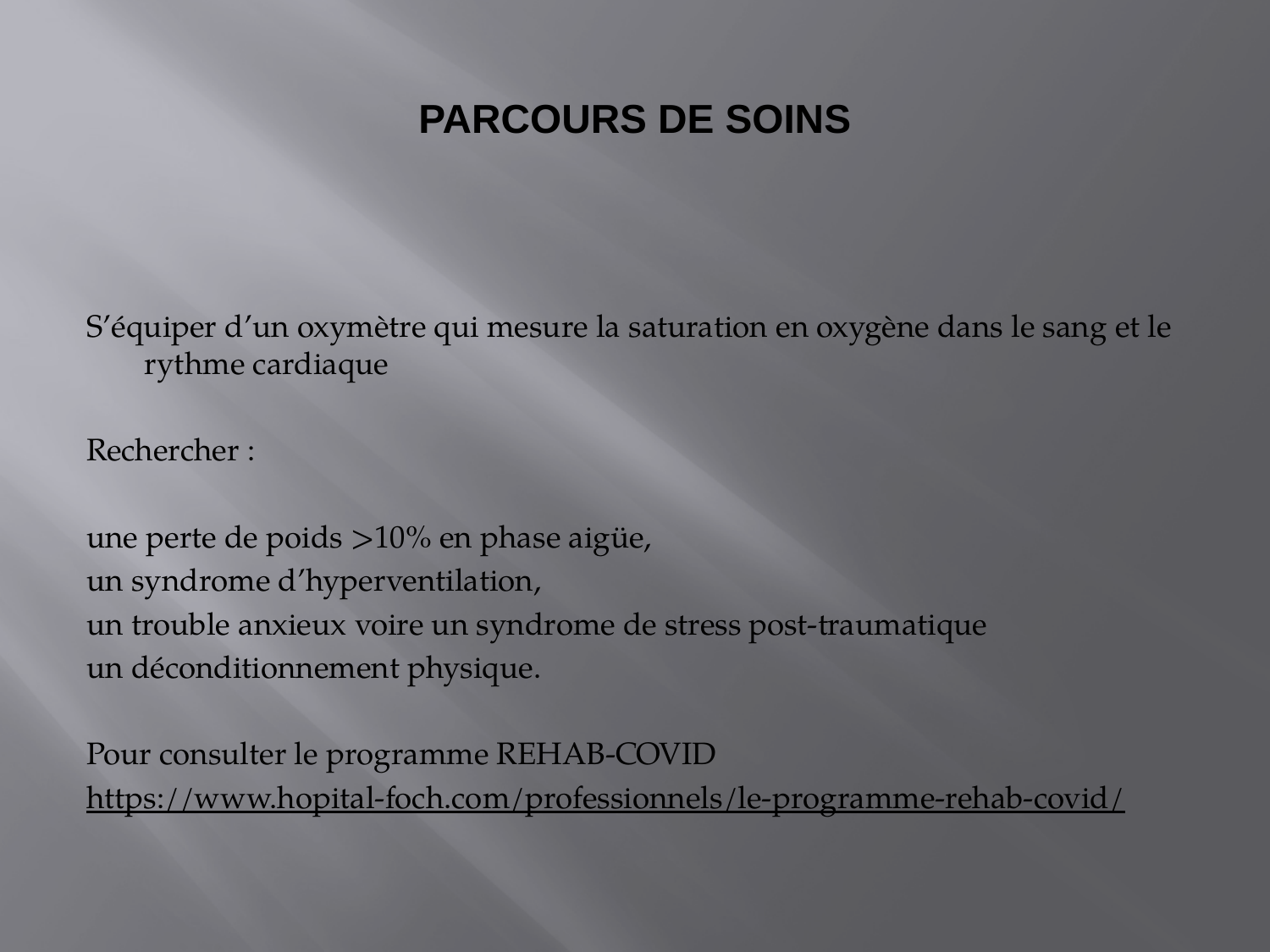

# PARCOURS DE SOINS

S’équiper d’un oxymètre qui mesure la saturation en oxygène dans le sang et le rythme cardiaque

Rechercher :

une perte de poids >10% en phase aigüe,
un syndrome d’hyperventilation,
un trouble anxieux voire un syndrome de stress post-traumatique
un déconditionnement physique.

Pour consulter le programme REHAB-COVID
https://www.hopital-foch.com/professionnels/le-programme-rehab-covid/

​